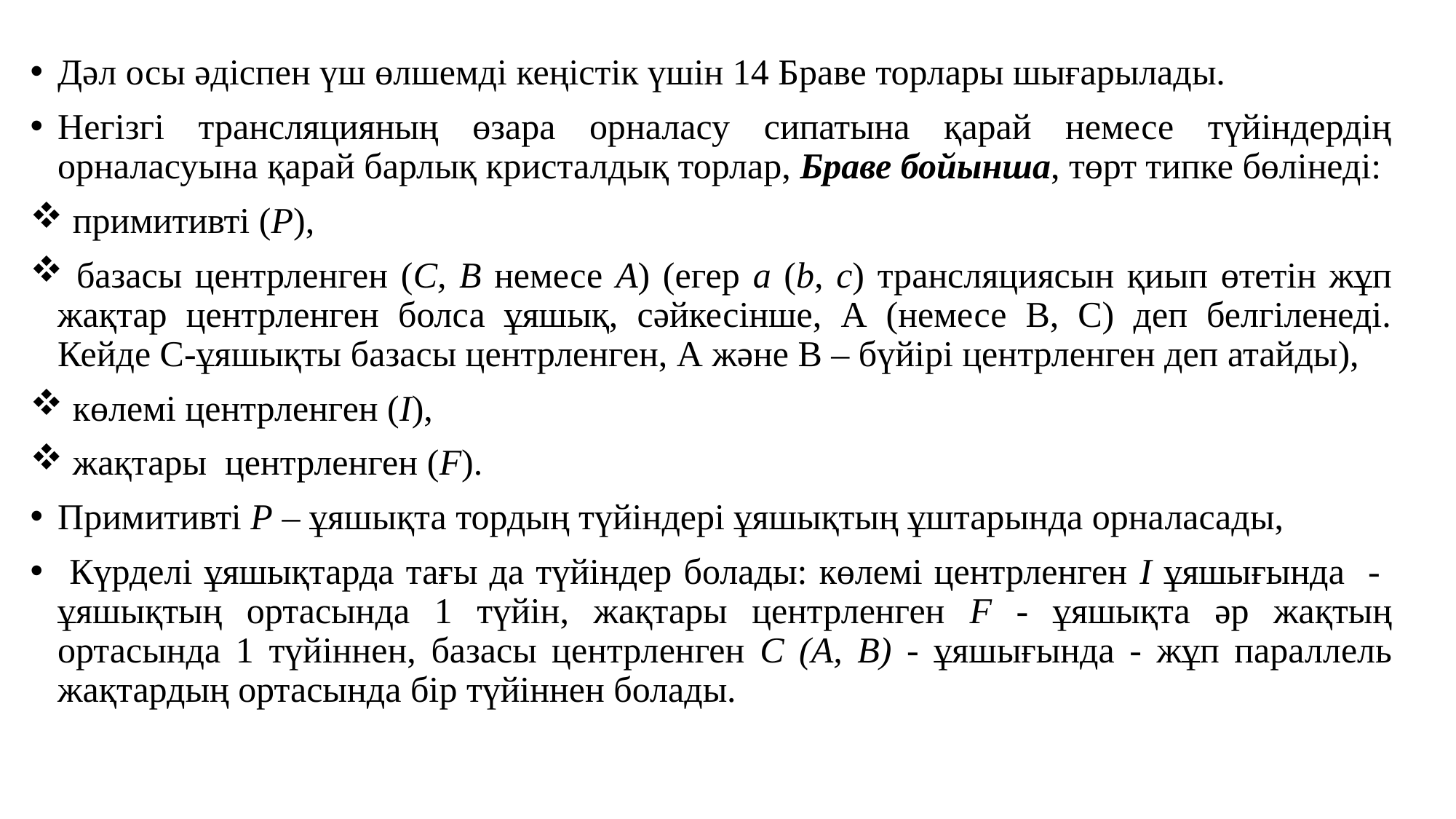

Дәл осы әдіспен үш өлшемді кеңістік үшін 14 Браве торлары шығарылады.
Негізгі трансляцияның өзара орналасу сипатына қарай немесе түйіндердің орналасуына қарай барлық кристалдық торлар, Браве бойынша, төрт типке бөлінеді:
 примитивті (Р),
 базасы центрленген (С, В немесе А) (егер a (b, c) трансляциясын қиып өтетін жұп жақтар центрленген болса ұяшық, сәйкесінше, А (немесе В, С) деп белгіленеді. Кейде С-ұяшықты базасы центрленген, А және В – бүйірі центрленген деп атайды),
 көлемі центрленген (I),
 жақтары  центрленген (F).
Примитивті Р – ұяшықта тордың түйіндері ұяшықтың ұштарында орналасады,
 Күрделі ұяшықтарда тағы да түйіндер болады: көлемі центрленген I ұяшығында  -  ұяшықтың ортасында 1 түйін, жақтары центрленген F - ұяшықта әр жақтың ортасында 1 түйіннен, базасы центрленген С (А, В) - ұяшығында - жұп параллель жақтардың ортасында бір түйіннен болады.